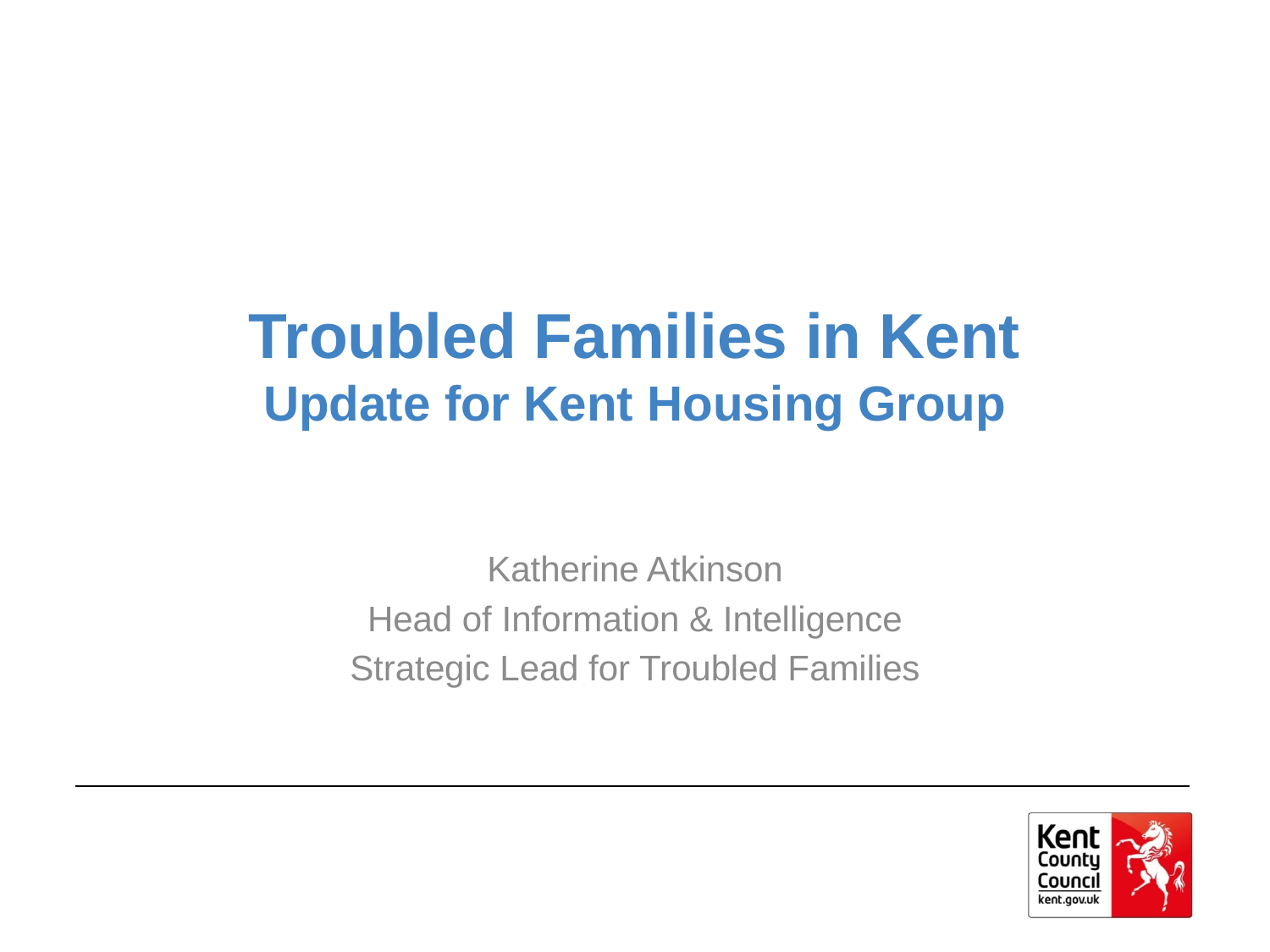

# Troubled Families in Kent Update for Kent Housing Group
Katherine Atkinson
Head of Information & Intelligence
Strategic Lead for Troubled Families